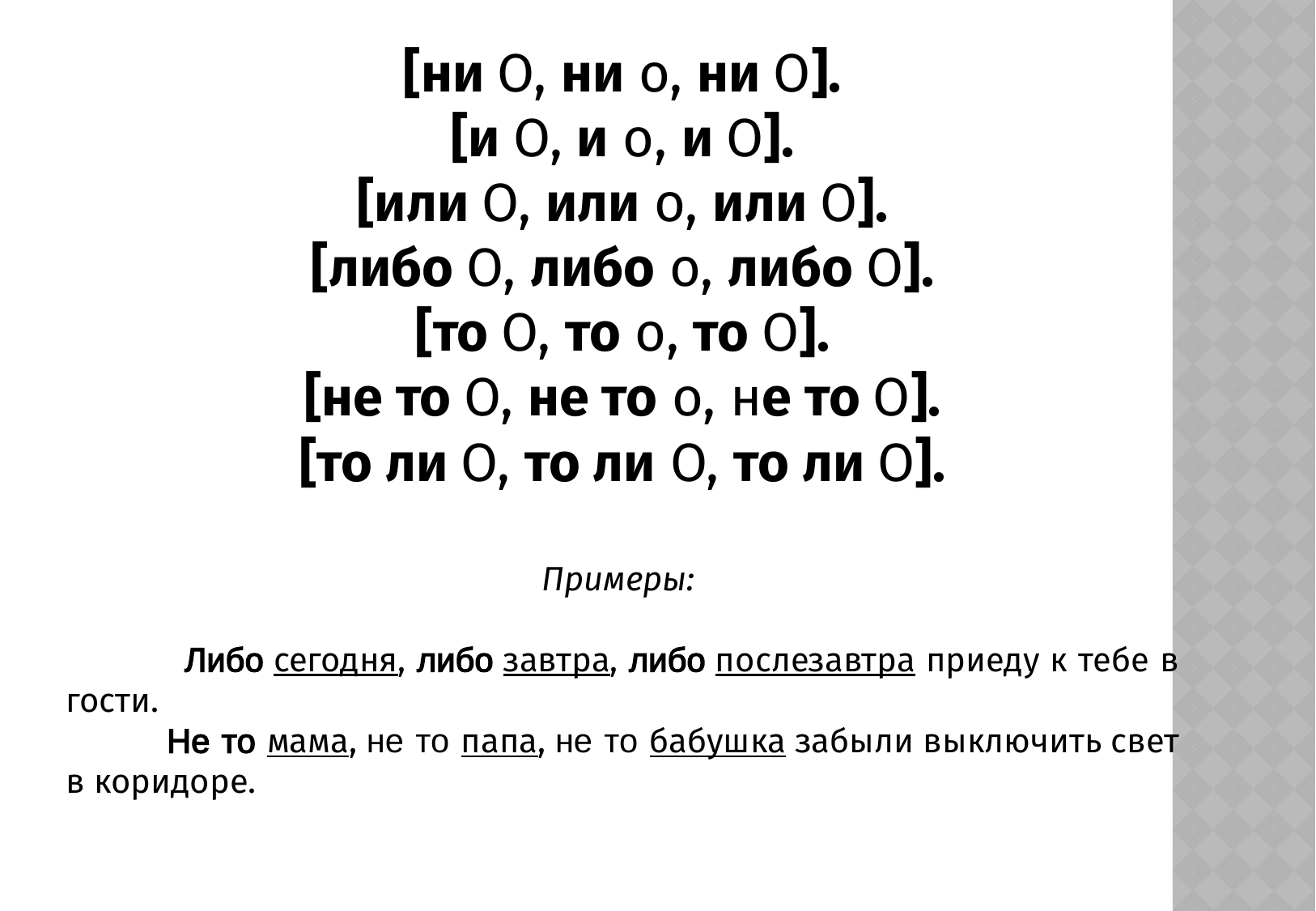

[ни О, ни о, ни О].
[и О, и о, и О].
[или О, или о, или О].
[либо О, либо о, либо О].
[то О, то о, то О].
[не то О, не то о, не то О].
[то ли О, то ли О, то ли О].

Примеры:

         Либо сегодня, либо завтра, либо послезавтра приеду к тебе в гости.
           Не то мама, не то папа, не то бабушка забыли выключить свет в коридоре.